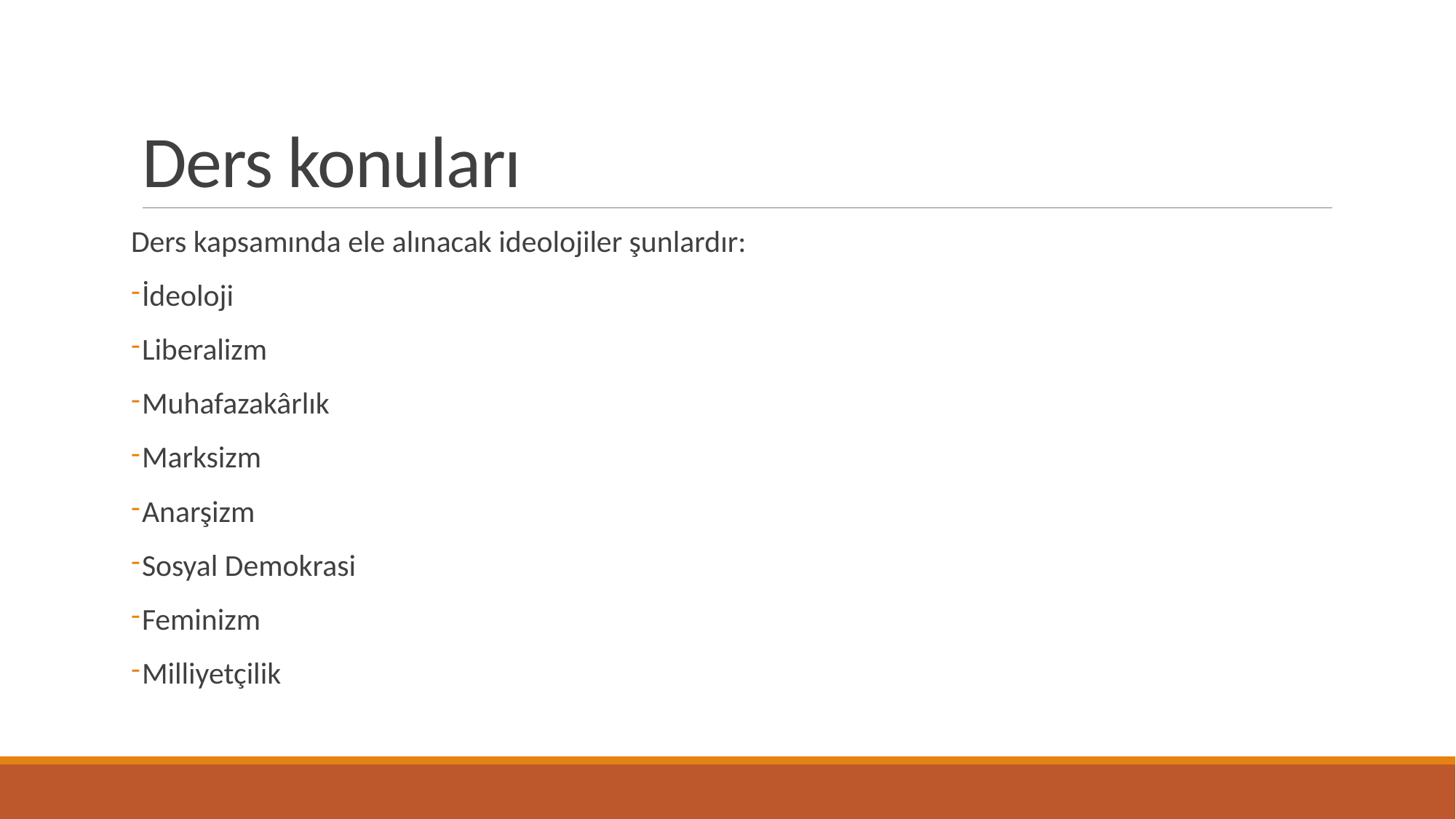

# Ders konuları
Ders kapsamında ele alınacak ideolojiler şunlardır:
İdeoloji
Liberalizm
Muhafazakârlık
Marksizm
Anarşizm
Sosyal Demokrasi
Feminizm
Milliyetçilik